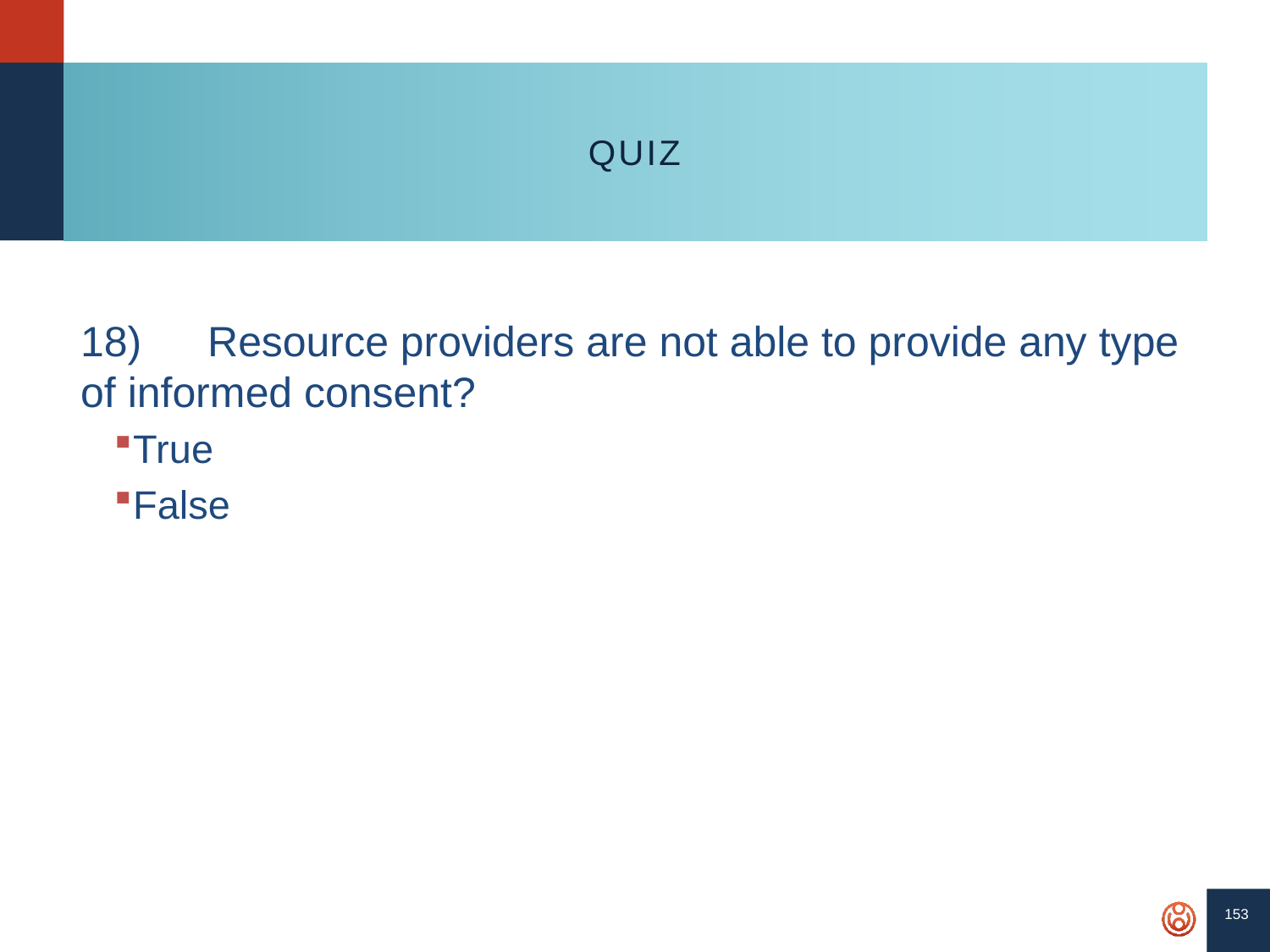

153
# QUIZ

18)	Resource providers are not able to provide any type of informed consent?
True
False